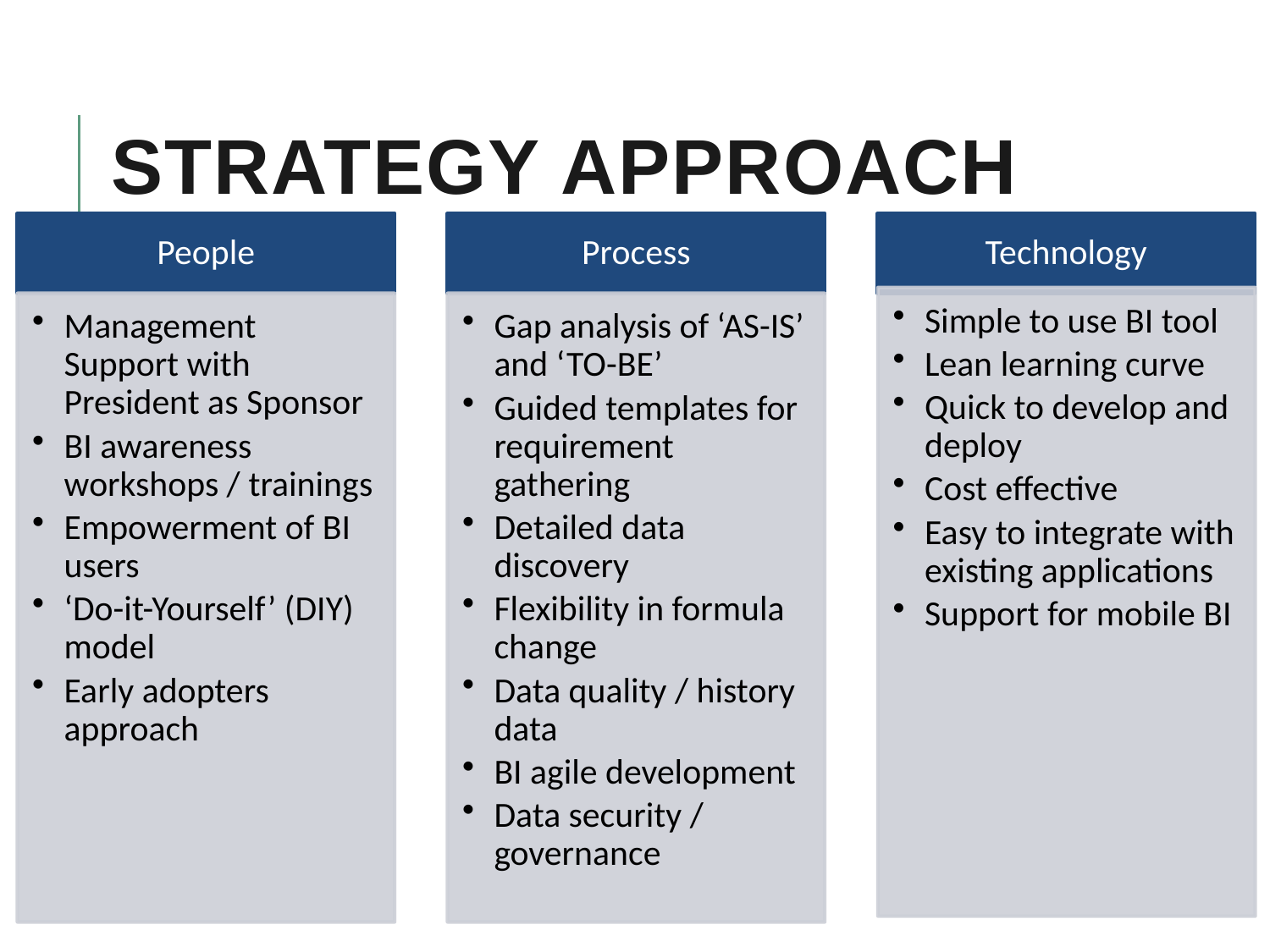

# Strategy Approach
People
Management Support with President as Sponsor
BI awareness workshops / trainings
Empowerment of BI users
‘Do-it-Yourself’ (DIY) model
Early adopters approach
Process
Gap analysis of ‘AS-IS’ and ‘TO-BE’
Guided templates for requirement gathering
Detailed data discovery
Flexibility in formula change
Data quality / history data
BI agile development
Data security / governance
Technology
Simple to use BI tool
Lean learning curve
Quick to develop and deploy
Cost effective
Easy to integrate with existing applications
Support for mobile BI
Technology